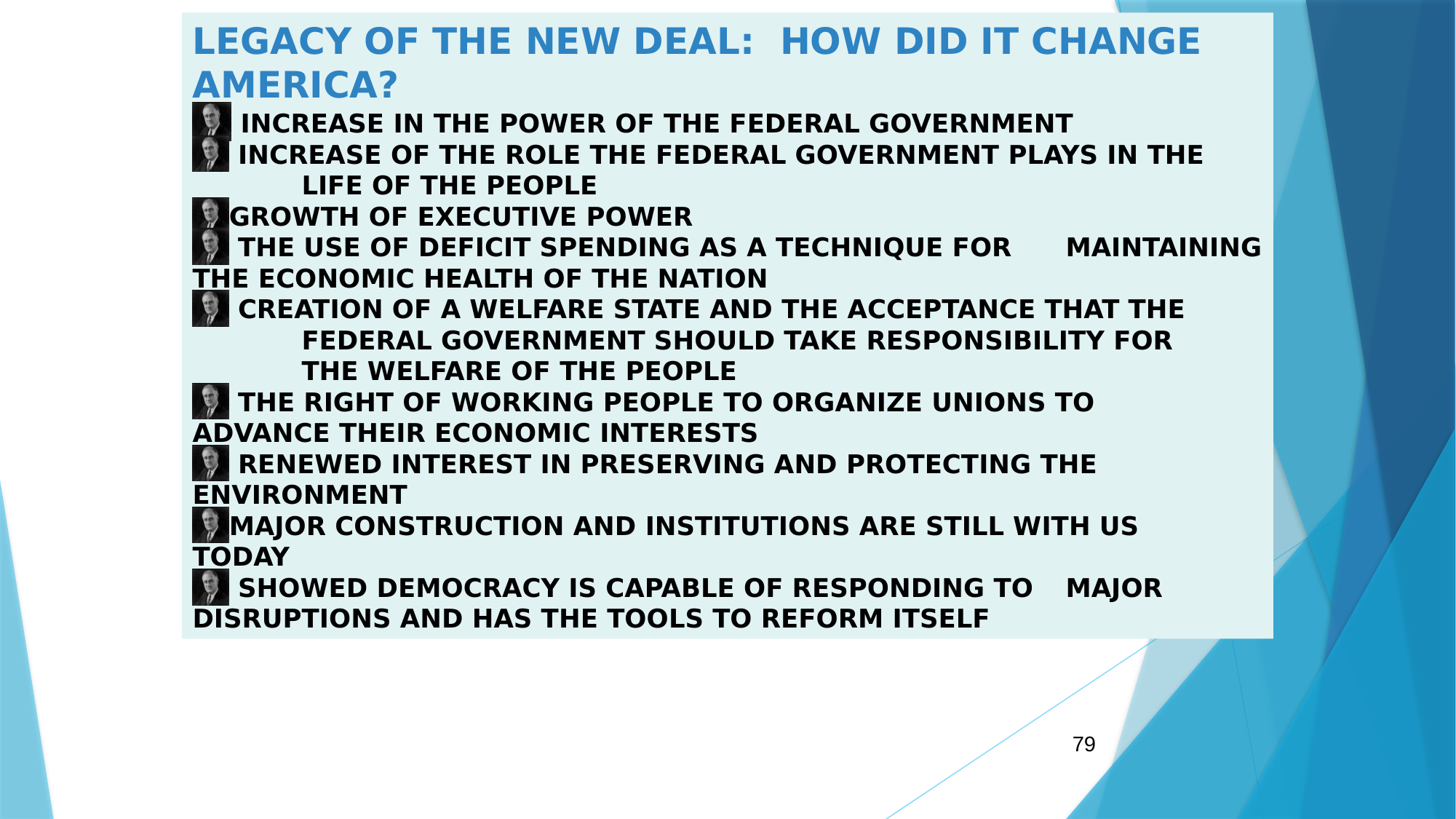

LEGACY OF THE NEW DEAL:  HOW DID IT CHANGE AMERICA?
 INCREASE IN THE POWER OF THE FEDERAL GOVERNMENT
 INCREASE OF THE ROLE THE FEDERAL GOVERNMENT PLAYS IN THE 	LIFE OF THE PEOPLE
GROWTH OF EXECUTIVE POWER
 THE USE OF DEFICIT SPENDING AS A TECHNIQUE FOR 	MAINTAINING THE ECONOMIC HEALTH OF THE NATION
 CREATION OF A WELFARE STATE AND THE ACCEPTANCE THAT THE 	FEDERAL GOVERNMENT SHOULD TAKE RESPONSIBILITY FOR 	THE WELFARE OF THE PEOPLE
 THE RIGHT OF WORKING PEOPLE TO ORGANIZE UNIONS TO 	ADVANCE THEIR ECONOMIC INTERESTS
 RENEWED INTEREST IN PRESERVING AND PROTECTING THE 	ENVIRONMENT
MAJOR CONSTRUCTION AND INSTITUTIONS ARE STILL WITH US 	TODAY
 SHOWED DEMOCRACY IS CAPABLE OF RESPONDING TO 	MAJOR DISRUPTIONS AND HAS THE TOOLS TO REFORM ITSELF
79